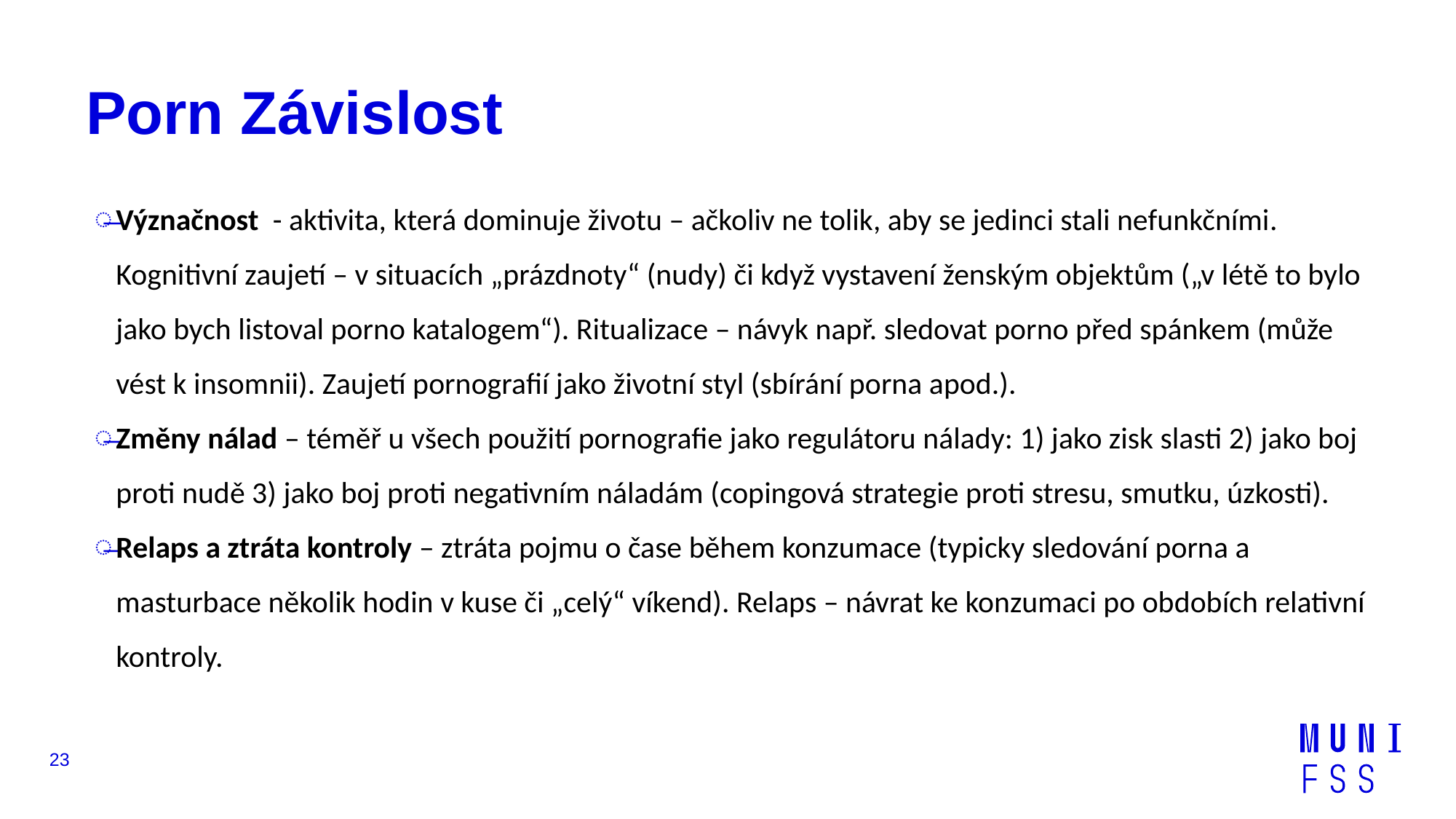

# Porn Závislost
Význačnost  - aktivita, která dominuje životu – ačkoliv ne tolik, aby se jedinci stali nefunkčními. Kognitivní zaujetí – v situacích „prázdnoty“ (nudy) či když vystavení ženským objektům („v létě to bylo jako bych listoval porno katalogem“). Ritualizace – návyk např. sledovat porno před spánkem (může vést k insomnii). Zaujetí pornografií jako životní styl (sbírání porna apod.).
Změny nálad – téměř u všech použití pornografie jako regulátoru nálady: 1) jako zisk slasti 2) jako boj proti nudě 3) jako boj proti negativním náladám (copingová strategie proti stresu, smutku, úzkosti).
Relaps a ztráta kontroly – ztráta pojmu o čase během konzumace (typicky sledování porna a masturbace několik hodin v kuse či „celý“ víkend). Relaps – návrat ke konzumaci po obdobích relativní kontroly.
23